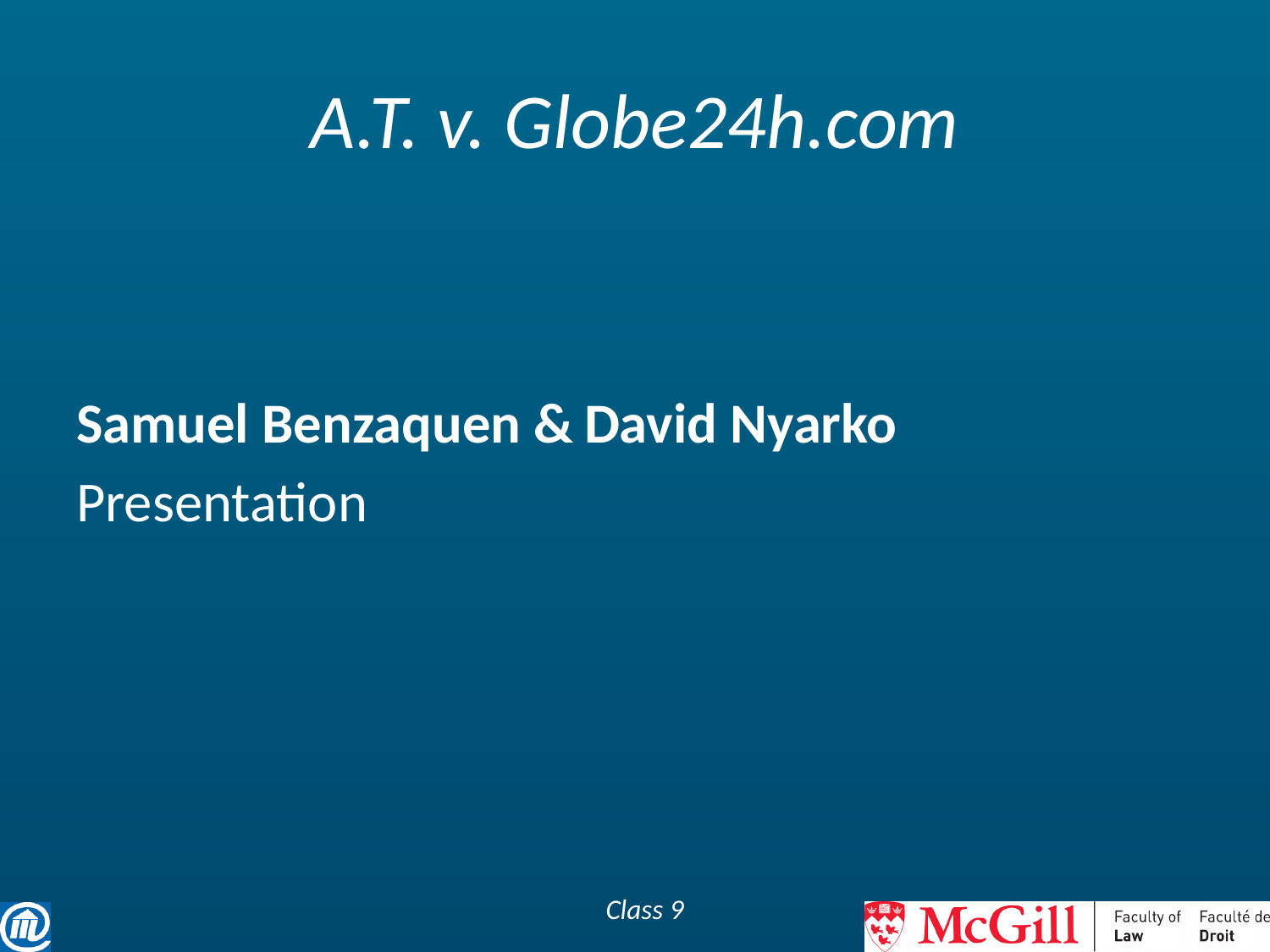

# A.T. v. Globe24h.com

Samuel Benzaquen &	David Nyarko
Presentation
Class 9